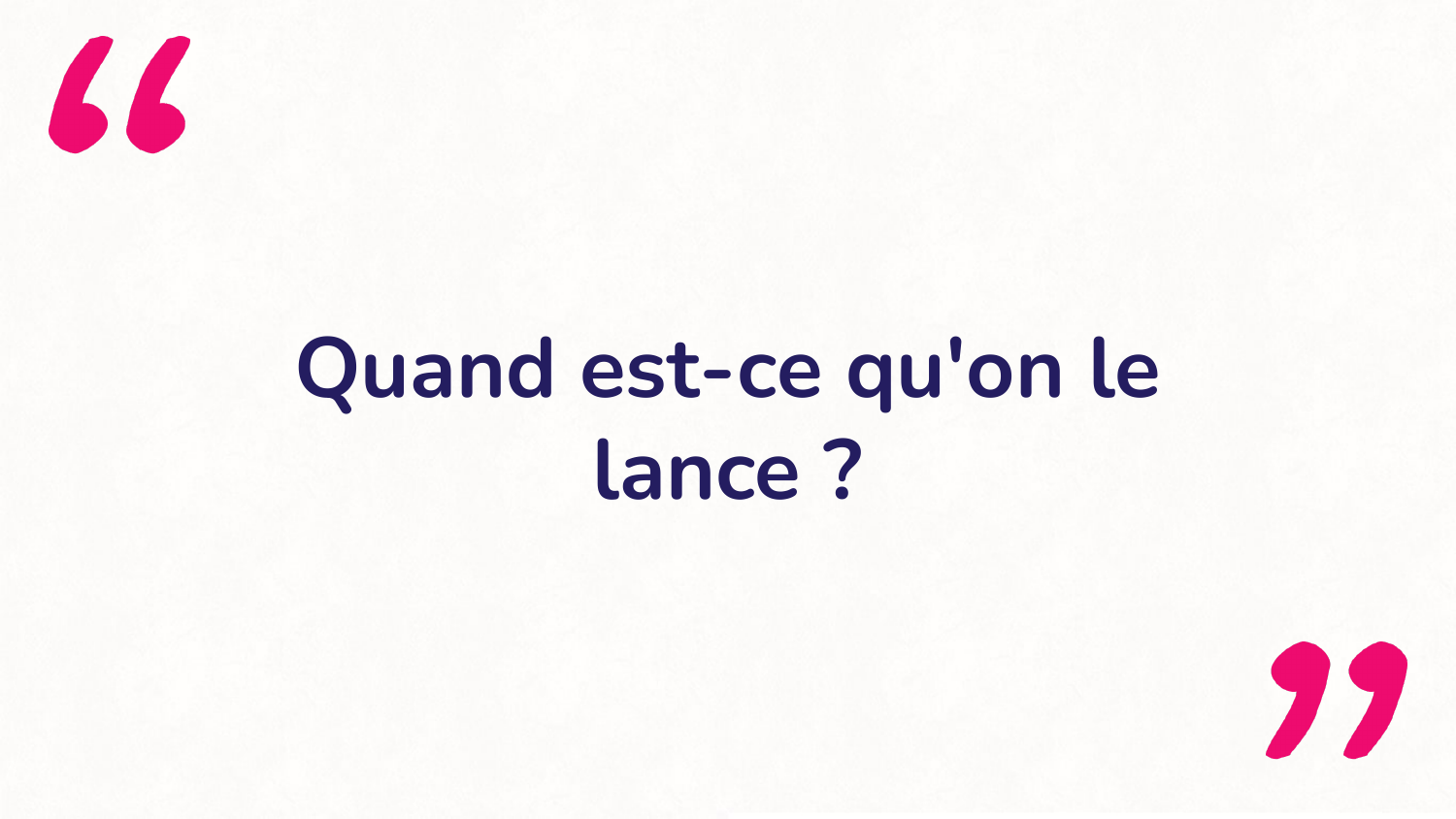

# Quand est-ce qu'on le lance ?